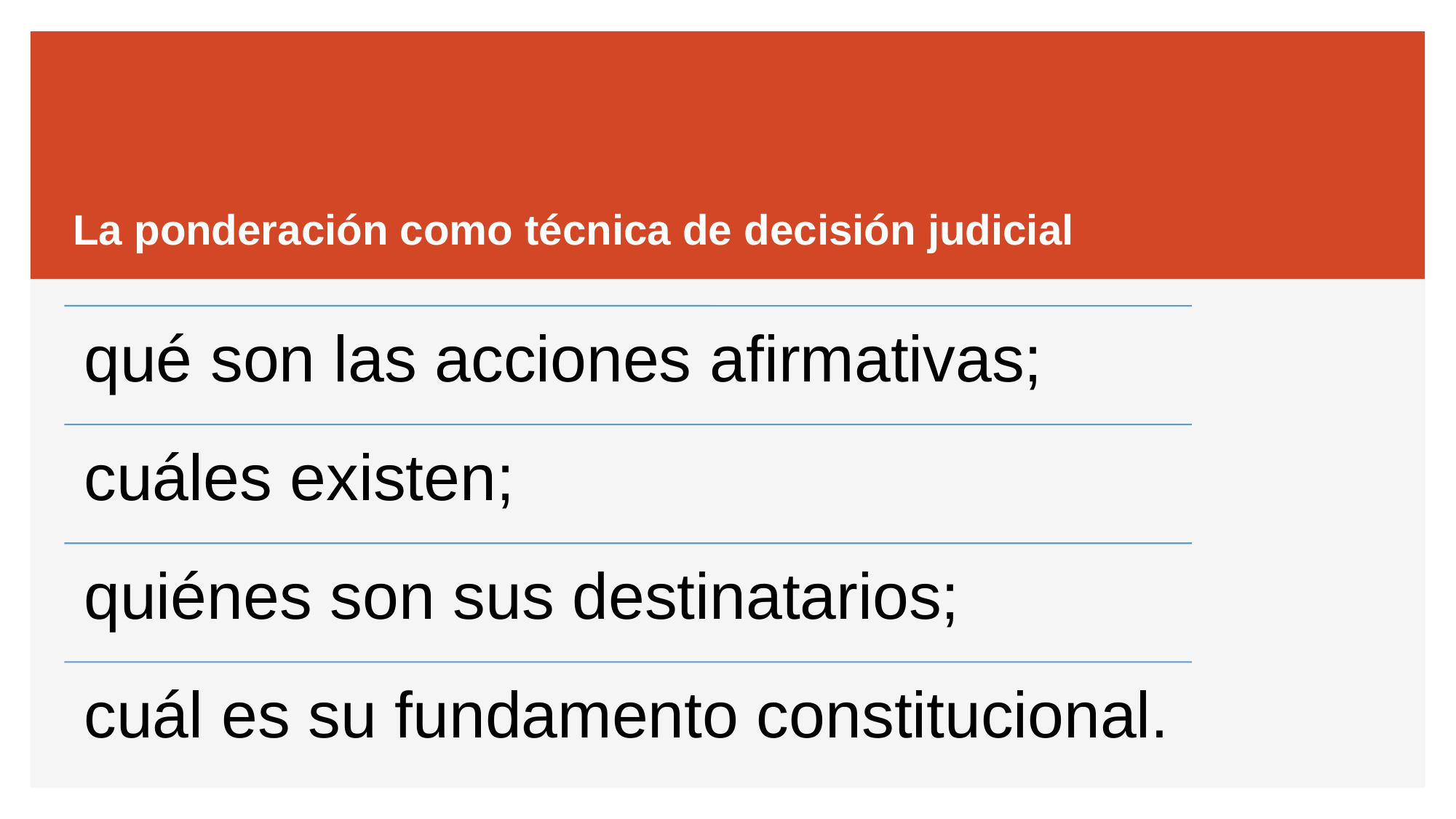

# La ponderación como técnica de decisión judicial
qué son las acciones afirmativas;
cuáles existen;
quiénes son sus destinatarios;
cuál es su fundamento constitucional.